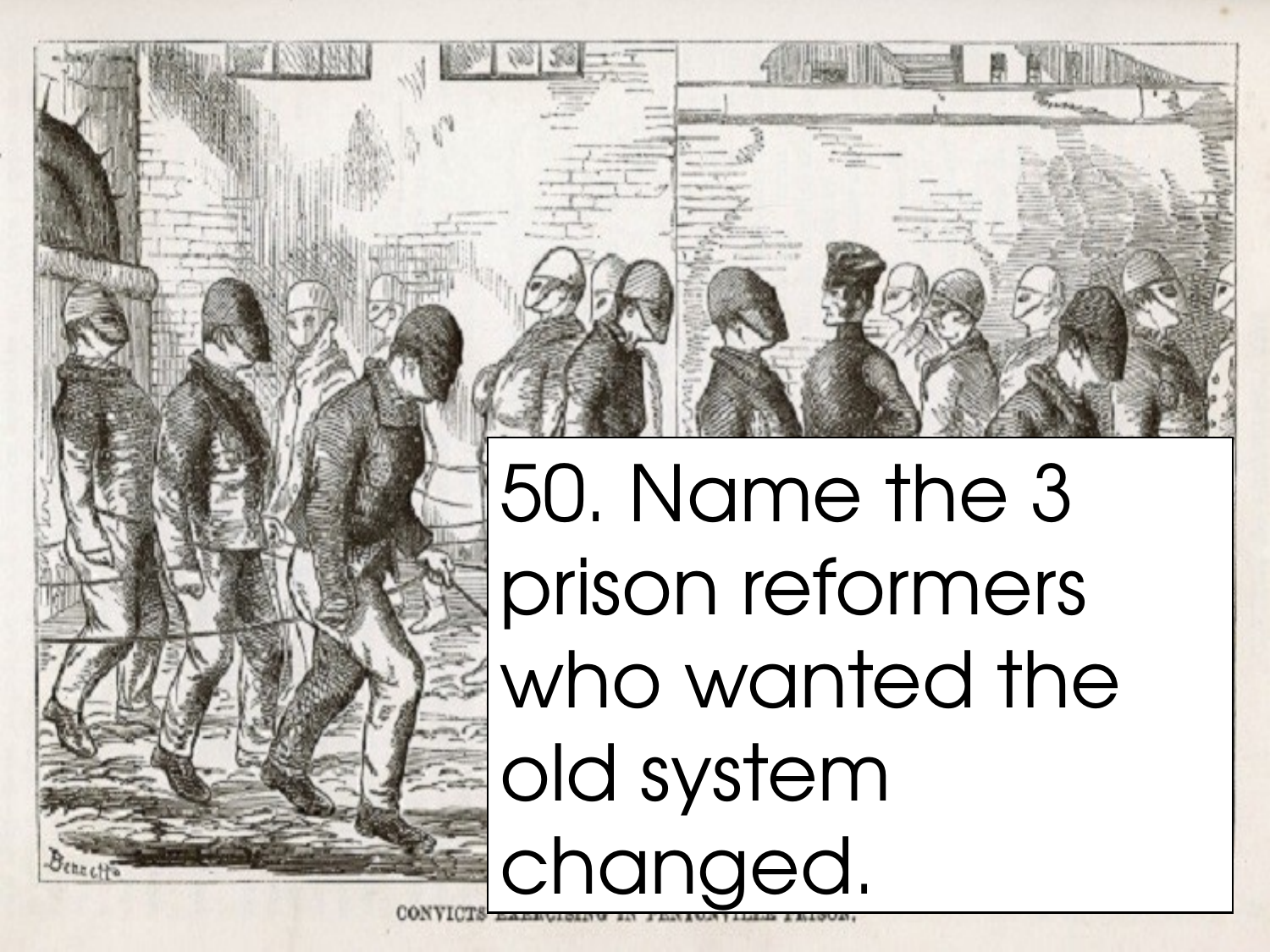

50. Name the 3 prison reformers who wanted the old system changed.